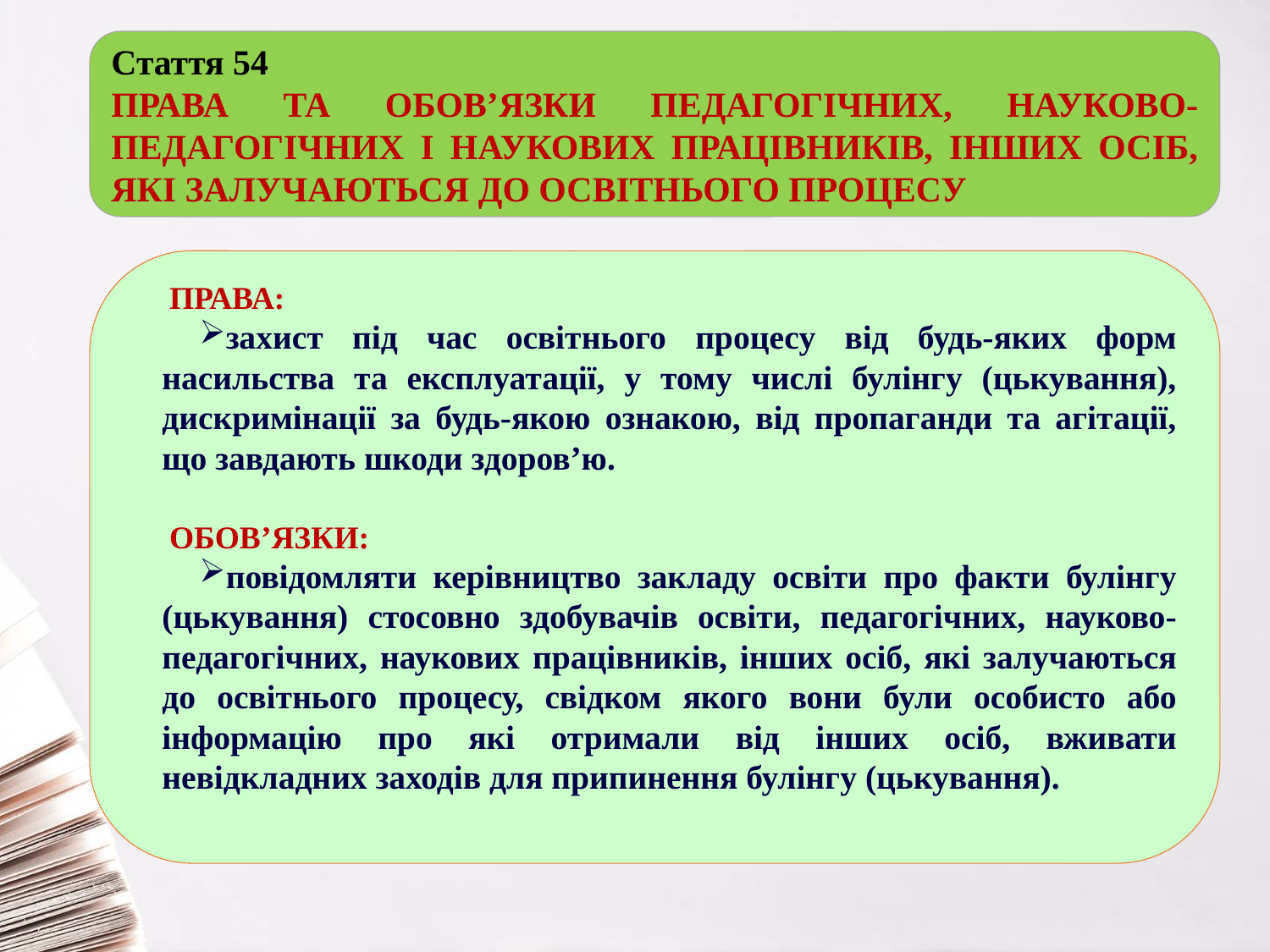

Стаття 54
ПРАВА ТА ОБОВ’ЯЗКИ ПЕДАГОГІЧНИХ, НАУКОВО-ПЕДАГОГІЧНИХ І НАУКОВИХ ПРАЦІВНИКІВ, ІНШИХ ОСІБ, ЯКІ ЗАЛУЧАЮТЬСЯ ДО ОСВІТНЬОГО ПРОЦЕСУ
ПРАВА:
захист під час освітнього процесу від будь-яких форм насильства та експлуатації, у тому числі булінгу (цькування), дискримінації за будь-якою ознакою, від пропаганди та агітації, що завдають шкоди здоров’ю.

ОБОВ’ЯЗКИ:
повідомляти керівництво закладу освіти про факти булінгу (цькування) стосовно здобувачів освіти, педагогічних, науково-педагогічних, наукових працівників, інших осіб, які залучаються до освітнього процесу, свідком якого вони були особисто або інформацію про які отримали від інших осіб, вживати невідкладних заходів для припинення булінгу (цькування).